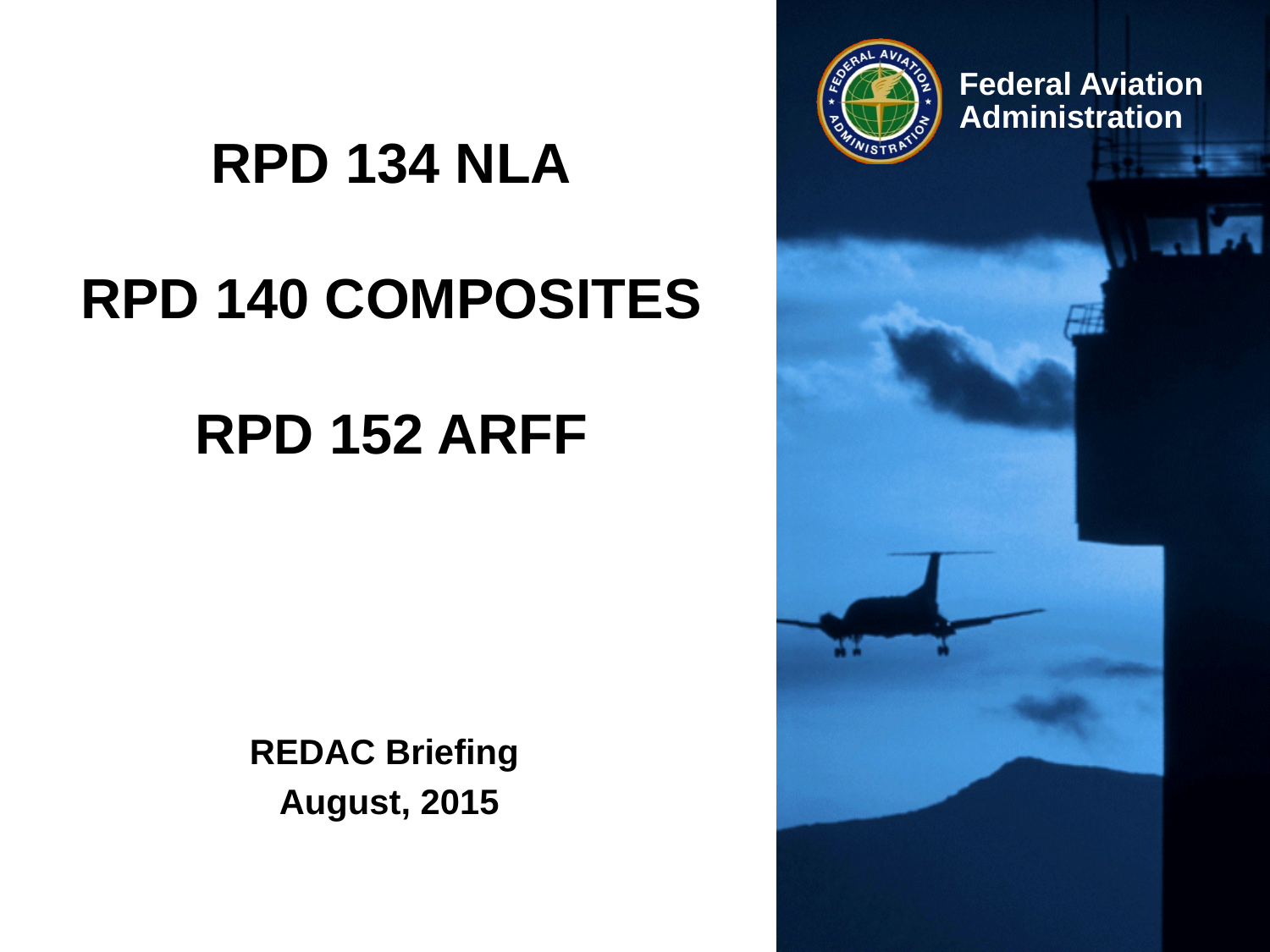

RPD 134 NLA
RPD 140 COMPOSITES
RPD 152 ARFF

REDAC Briefing
August, 2015